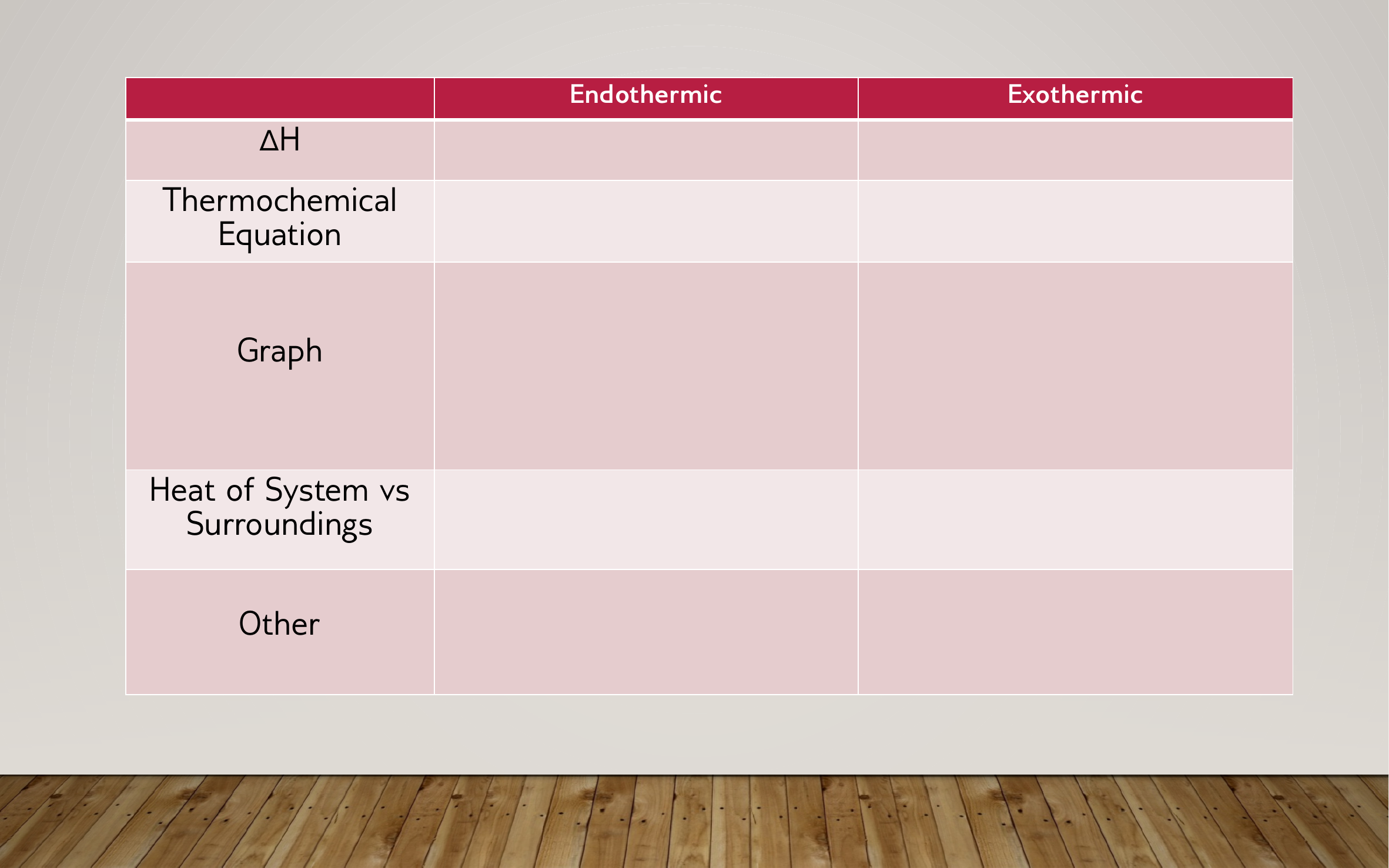

|  | Endothermic | Exothermic |
| --- | --- | --- |
| ∆H |  |  |
| Thermochemical Equation |  |  |
| Graph |  |  |
| Heat of System vs Surroundings |  |  |
| Other |  |  |